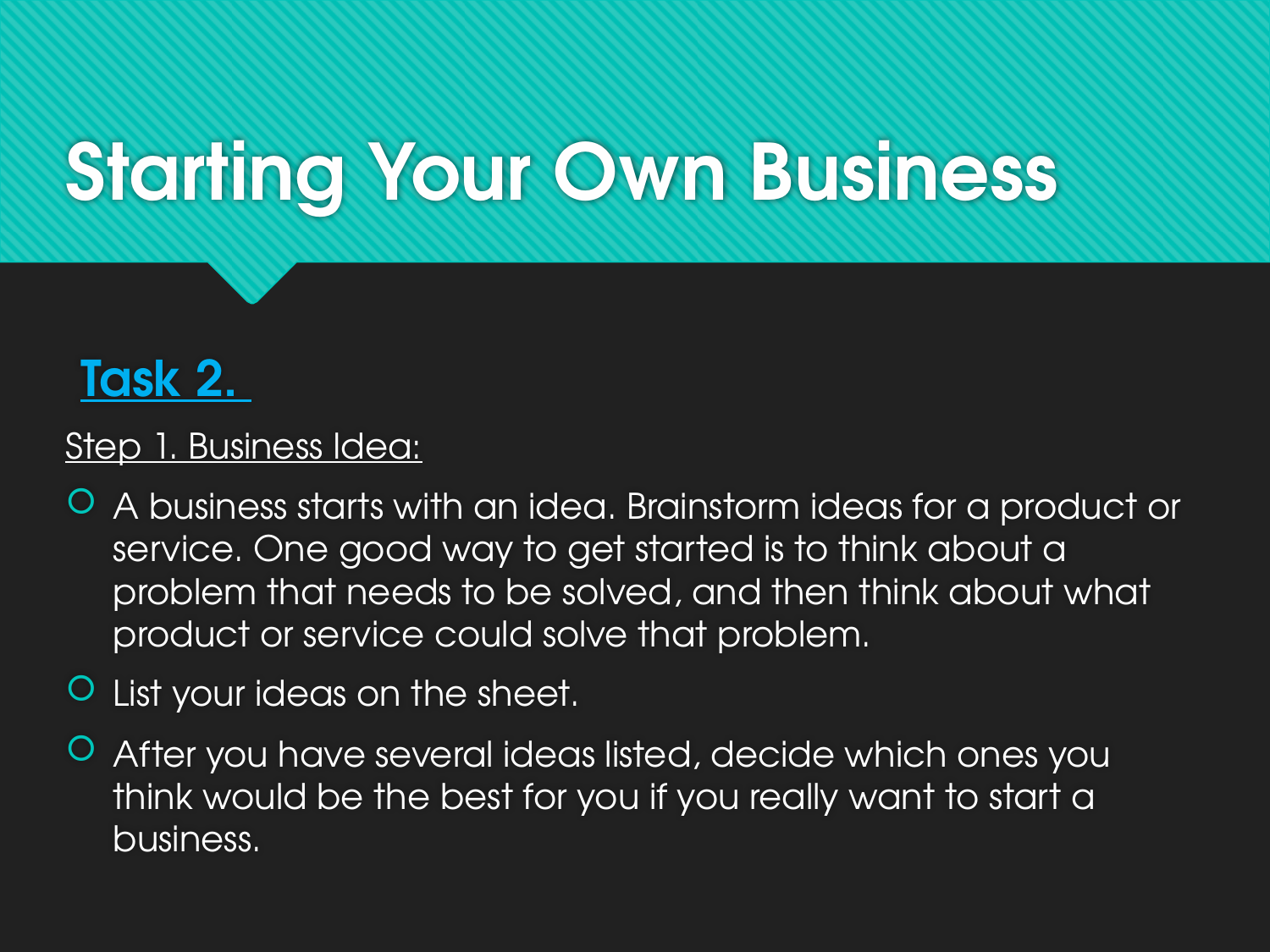

# Starting Your Own Business
Task 2.
Step 1. Business Idea:
A business starts with an idea. Brainstorm ideas for a product or service. One good way to get started is to think about a problem that needs to be solved, and then think about what product or service could solve that problem.
List your ideas on the sheet.
After you have several ideas listed, decide which ones you think would be the best for you if you really want to start a business.